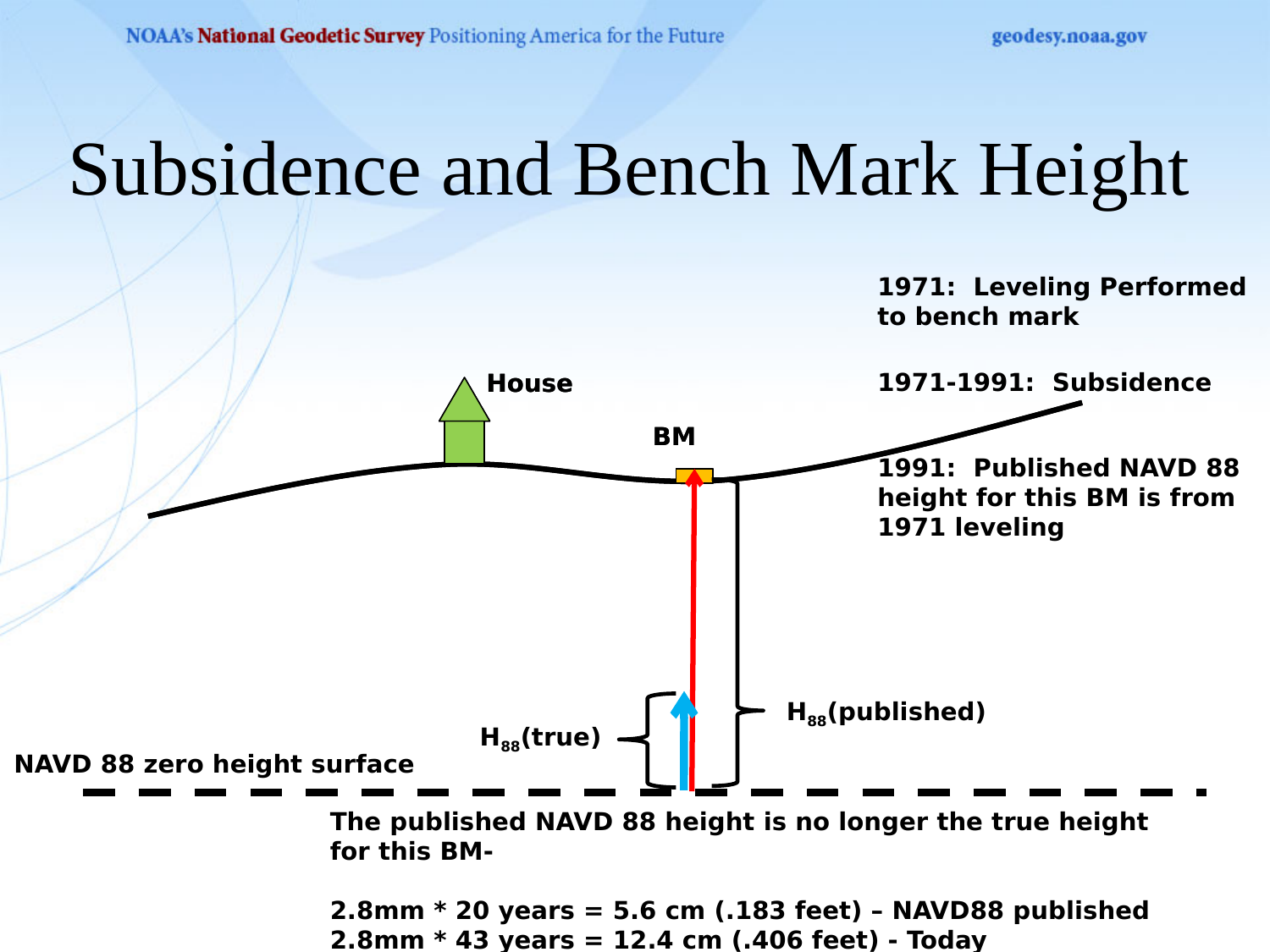

Subsidence and Bench Mark Height
1971:  Leveling Performed
to bench mark
1971-1991:  Subsidence
House

BM

House

BM

1991:  Published NAVD 88 height for this BM is from 1971 leveling

H88(published)

H88(true)
NAVD 88 zero height surface
The published NAVD 88 height is no longer the true height for this BM-

2.8mm * 20 years = 5.6 cm (.183 feet) – NAVD88 published
2.8mm * 43 years = 12.4 cm (.406 feet) - Today